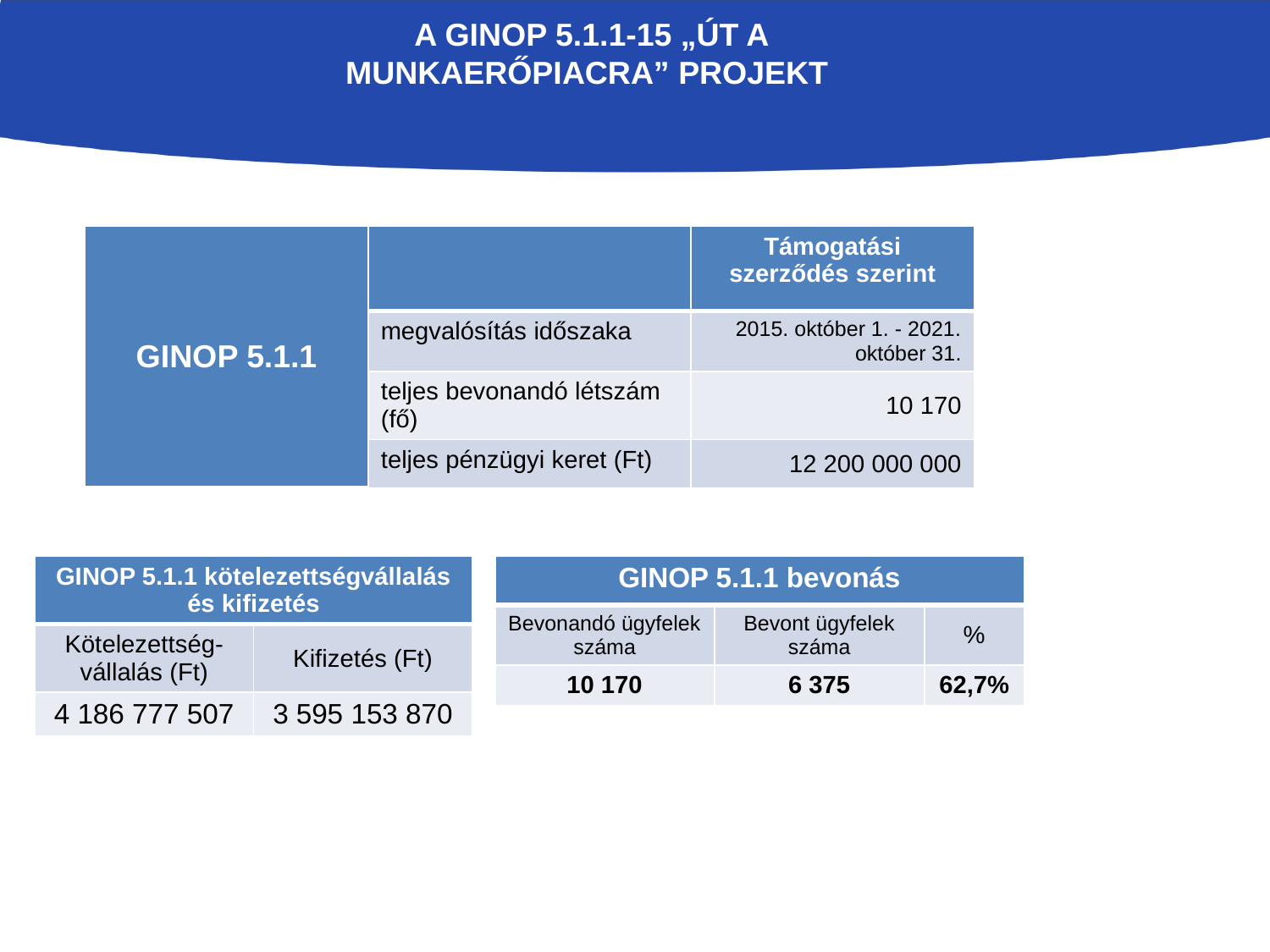

# A GINOP 5.1.1-15 „Út a munkaerőpiacra” projekt
| GINOP 5.1.1 |  | Támogatási szerződés szerint |
| --- | --- | --- |
|  | megvalósítás időszaka | 2015. október 1. - 2021. október 31. |
|  | teljes bevonandó létszám (fő) | 10 170 |
|  | teljes pénzügyi keret (Ft) | 12 200 000 000 |
| GINOP 5.1.1 kötelezettségvállalás és kifizetés |  |
| --- | --- |
| Kötelezettség-vállalás (Ft) | Kifizetés (Ft) |
| 4 186 777 507 | 3 595 153 870 |
| GINOP 5.1.1 bevonás |  |  |
| --- | --- | --- |
| Bevonandó ügyfelek száma | Bevont ügyfelek száma | % |
| 10 170 | 6 375 | 62,7% |